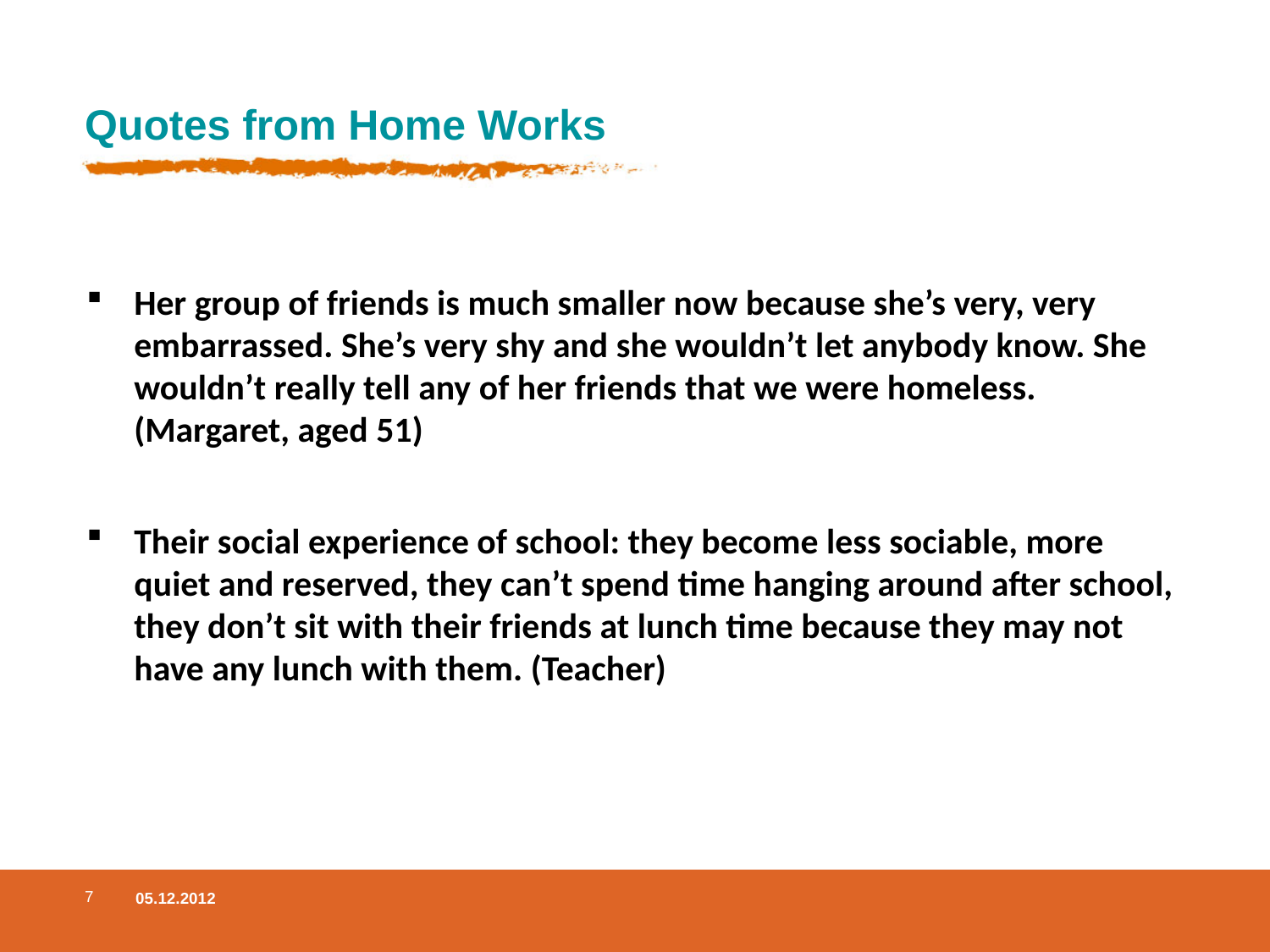

# Quotes from Home Works
Her group of friends is much smaller now because she’s very, very embarrassed. She’s very shy and she wouldn’t let anybody know. She wouldn’t really tell any of her friends that we were homeless. (Margaret, aged 51)

Their social experience of school: they become less sociable, more quiet and reserved, they can’t spend time hanging around after school, they don’t sit with their friends at lunch time because they may not have any lunch with them. (Teacher)

7